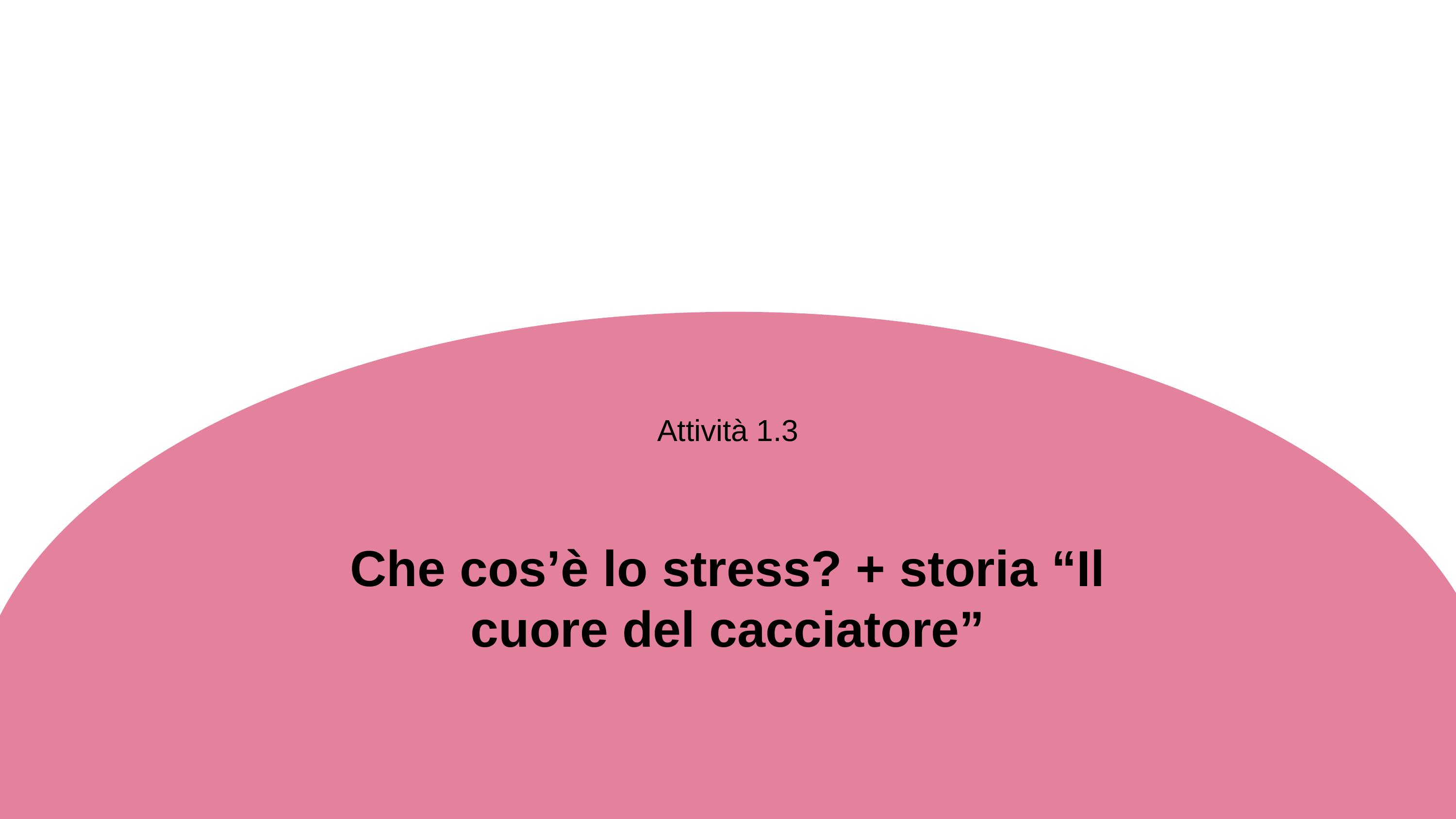

Attività 1.3
Che cos’è lo stress? + storia “Il cuore del cacciatore”